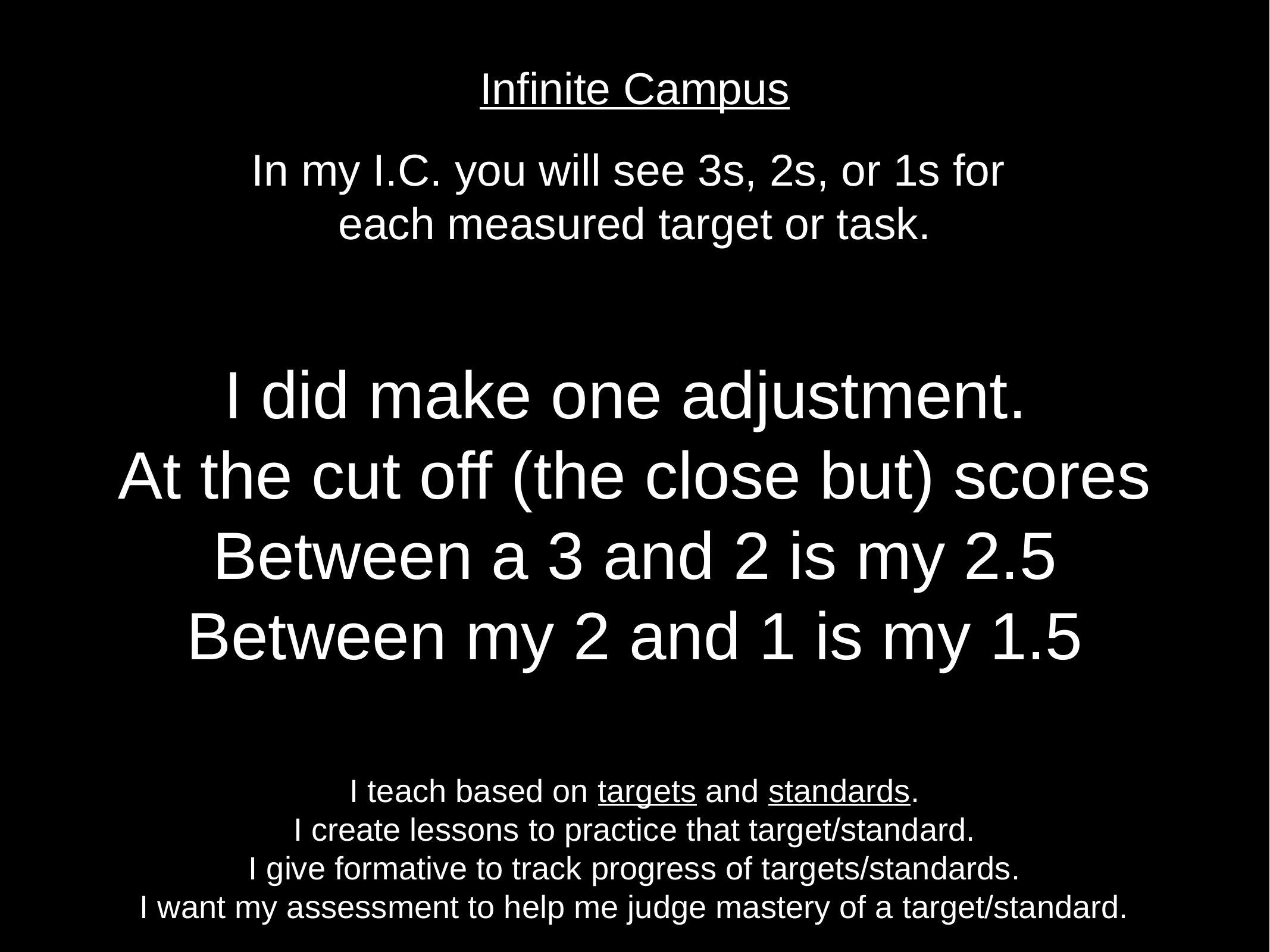

Infinite Campus
In my I.C. you will see 3s, 2s, or 1s for
each measured target or task.

I did make one adjustment.
At the cut off (the close but) scores
Between a 3 and 2 is my 2.5
Between my 2 and 1 is my 1.5
I teach based on targets and standards.
I create lessons to practice that target/standard.
I give formative to track progress of targets/standards.
I want my assessment to help me judge mastery of a target/standard.